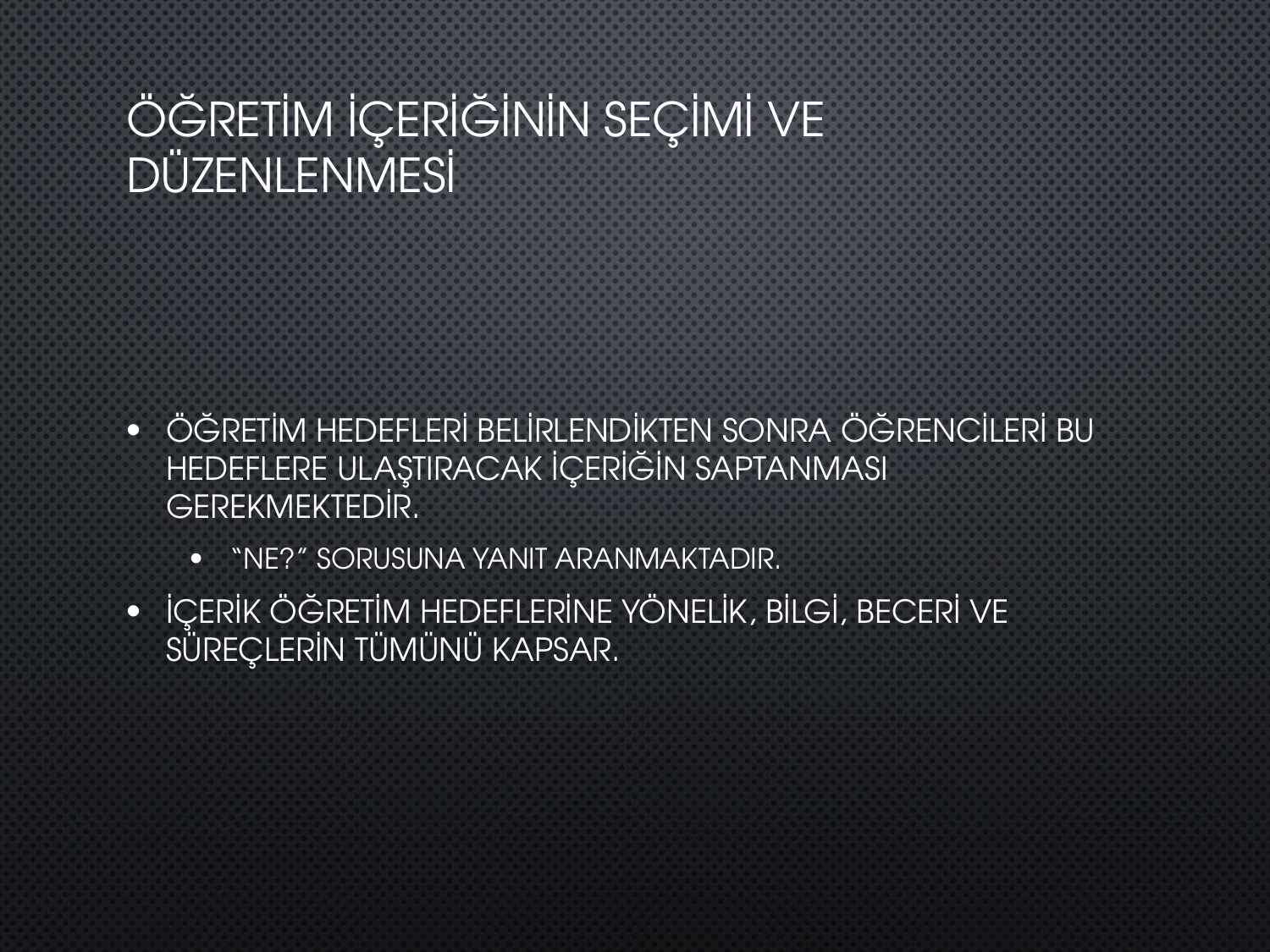

# Öğretim İçeriğinin Seçimi ve düzenlenmesi
Öğretim hedefleri belirlendikten sonra öğrencileri bu hedeflere ulaştıracak içeriğin saptanması gerekmektedir.
“NE?” sorusuna yanıt aranmaktadır.
İçerik öğretim hedeflerine yönelik, bilgi, beceri ve süreçlerin tümünü kapsar.